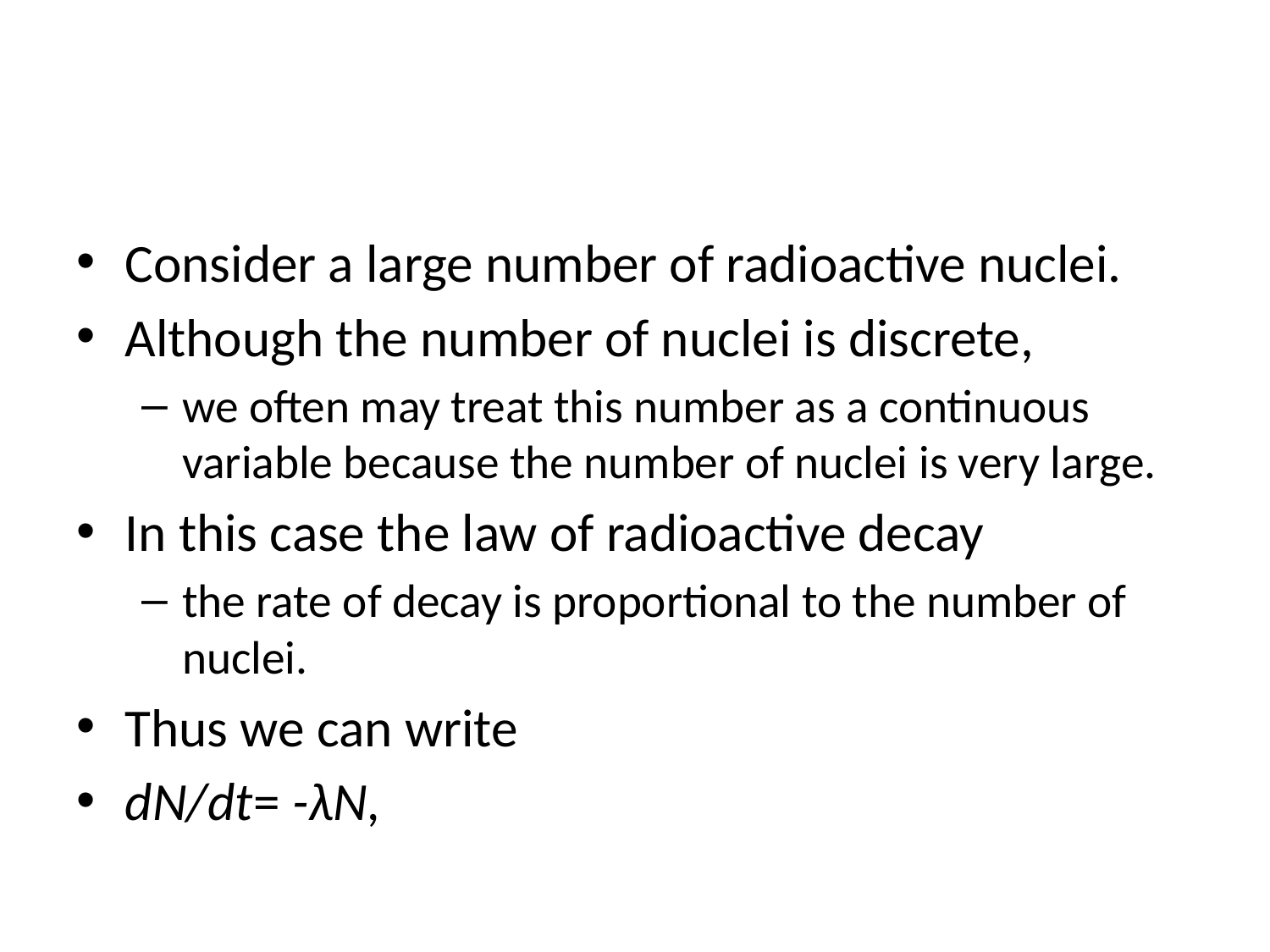

#
Consider a large number of radioactive nuclei.
Although the number of nuclei is discrete,
we often may treat this number as a continuous variable because the number of nuclei is very large.
In this case the law of radioactive decay
the rate of decay is proportional to the number of nuclei.
Thus we can write
dN/dt= -λN,